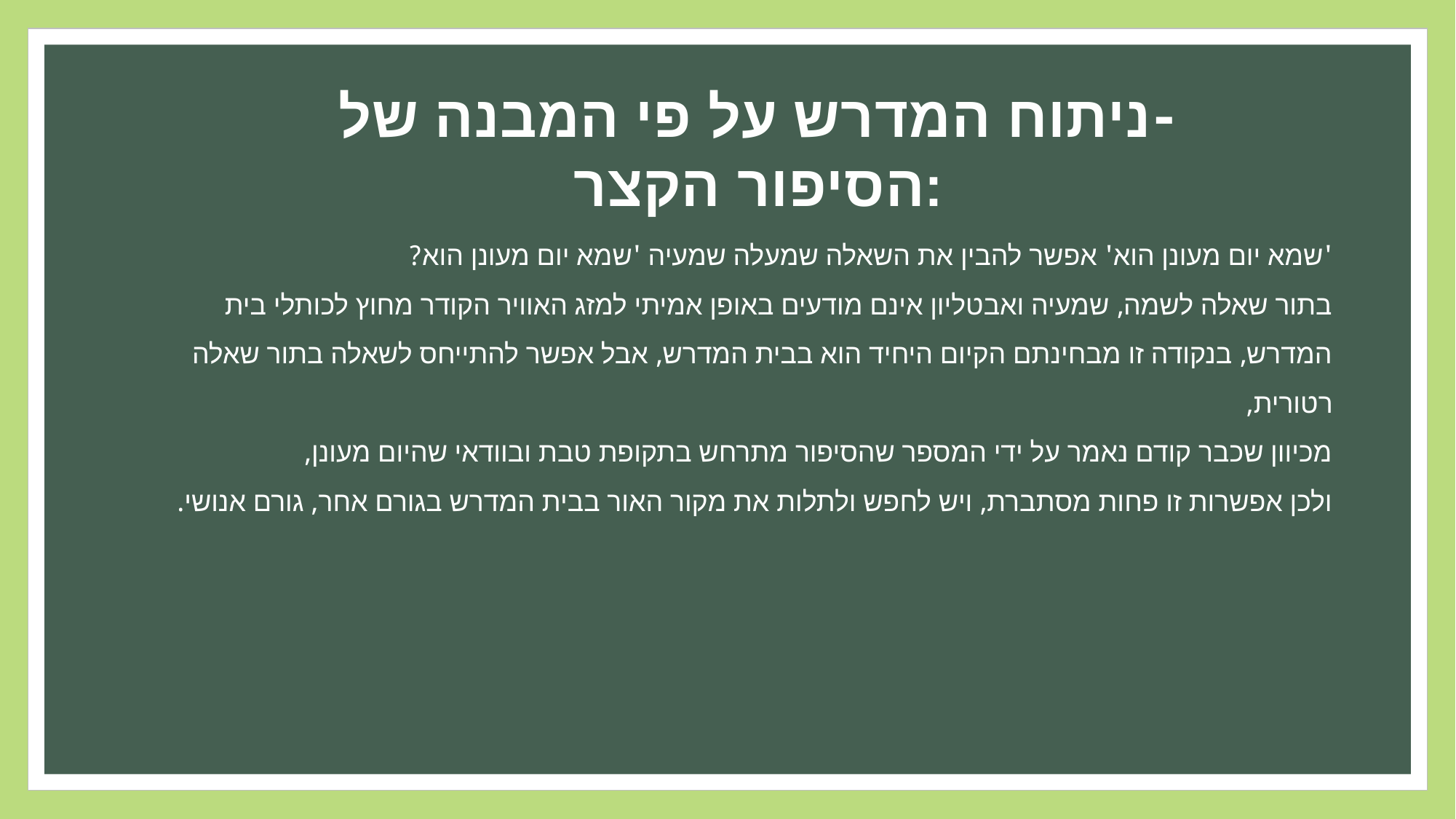

ניתוח המדרש על פי המבנה של-
הסיפור הקצר:
'שמא יום מעונן הוא' אפשר להבין את השאלה שמעלה שמעיה 'שמא יום מעונן הוא?
בתור שאלה לשמה, שמעיה ואבטליון אינם מודעים באופן אמיתי למזג האוויר הקודר מחוץ לכותלי בית המדרש, בנקודה זו מבחינתם הקיום היחיד הוא בבית המדרש, אבל אפשר להתייחס לשאלה בתור שאלה רטורית,
מכיוון שכבר קודם נאמר על ידי המספר שהסיפור מתרחש בתקופת טבת ובוודאי שהיום מעונן,
ולכן אפשרות זו פחות מסתברת, ויש לחפש ולתלות את מקור האור בבית המדרש בגורם אחר, גורם אנושי.